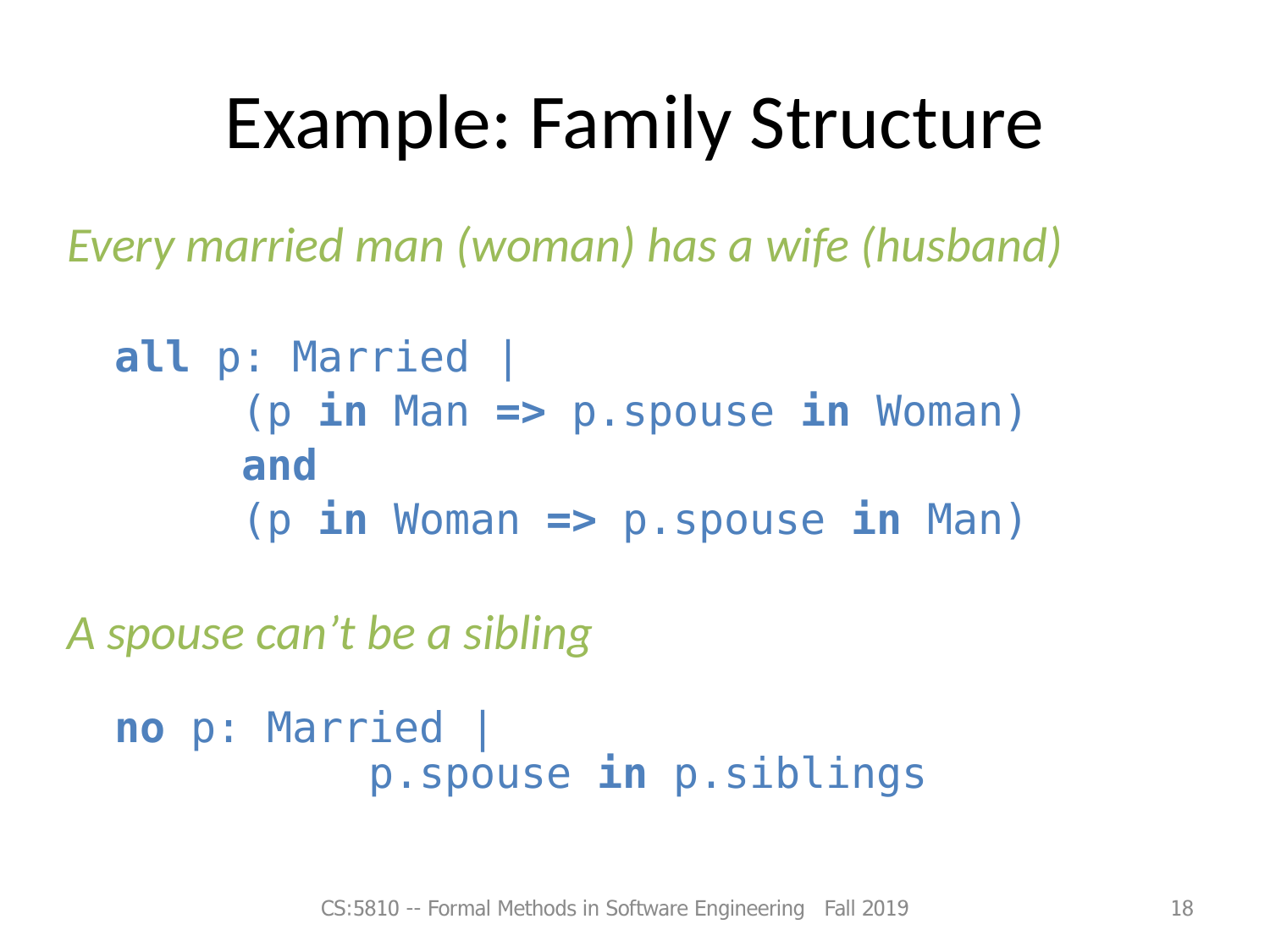

# Example: Family Structure
Every married man (woman) has a wife (husband)

	all p: Married |
		(p in Man => p.spouse in Woman)
		and
		(p in Woman => p.spouse in Man)

A spouse can’t be a sibling

	no p: Married |
			p.spouse in p.siblings
CS:5810 -- Formal Methods in Software Engineering   Fall 2019
18